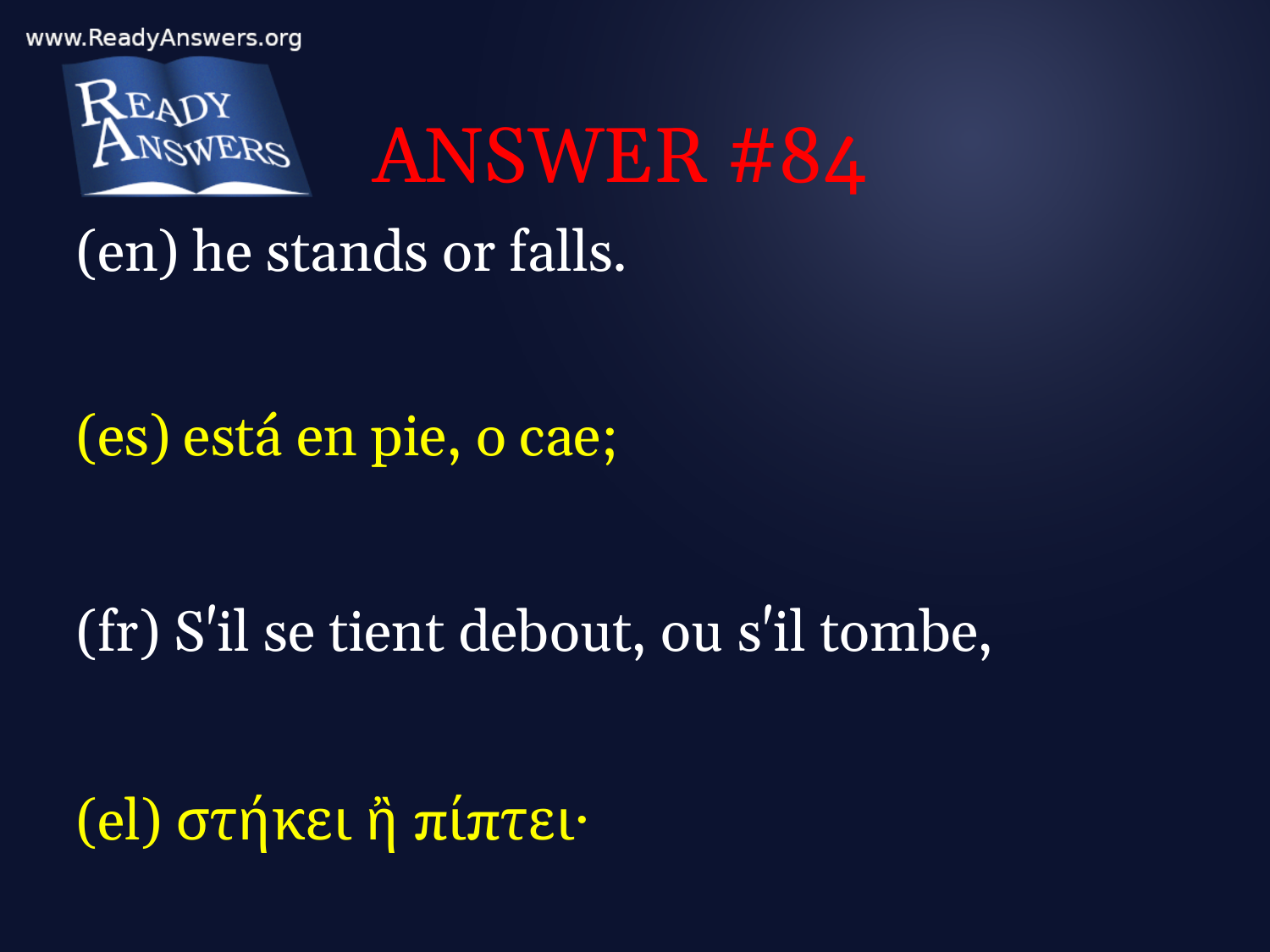

# ANSWER #84
(en) he stands or falls.
(es) está en pie, o cae;
(fr) S'il se tient debout, ou s'il tombe,
(el) στήκει ἢ πίπτει·